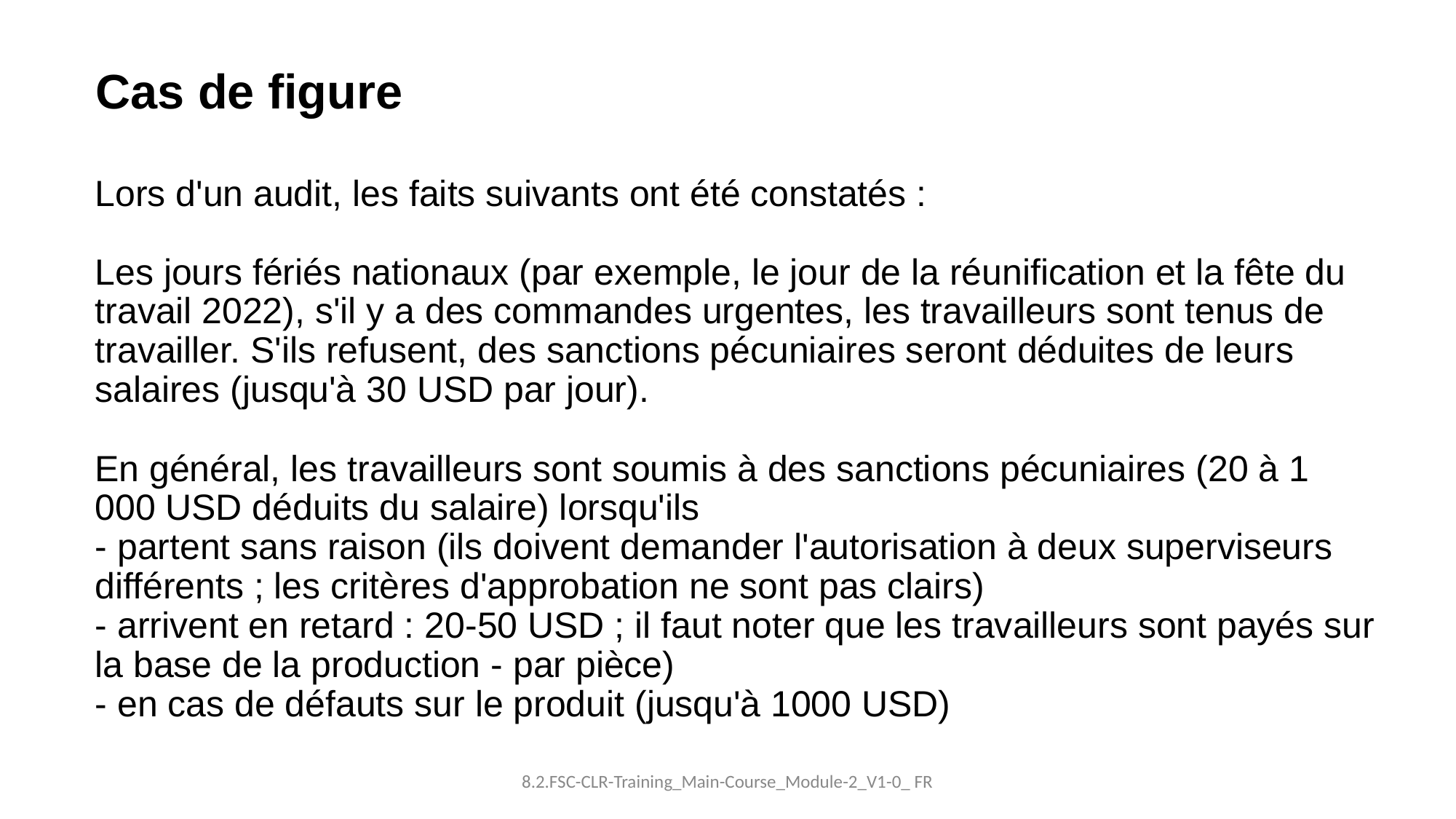

Cas de figure
Lors d'un audit, les faits suivants ont été constatés :
Les jours fériés nationaux (par exemple, le jour de la réunification et la fête du travail 2022), s'il y a des commandes urgentes, les travailleurs sont tenus de travailler. S'ils refusent, des sanctions pécuniaires seront déduites de leurs salaires (jusqu'à 30 USD par jour).
En général, les travailleurs sont soumis à des sanctions pécuniaires (20 à 1 000 USD déduits du salaire) lorsqu'ils
- partent sans raison (ils doivent demander l'autorisation à deux superviseurs différents ; les critères d'approbation ne sont pas clairs)
- arrivent en retard : 20-50 USD ; il faut noter que les travailleurs sont payés sur la base de la production - par pièce)
- en cas de défauts sur le produit (jusqu'à 1000 USD)
8.2.FSC-CLR-Training_Main-Course_Module-2_V1-0_ FR